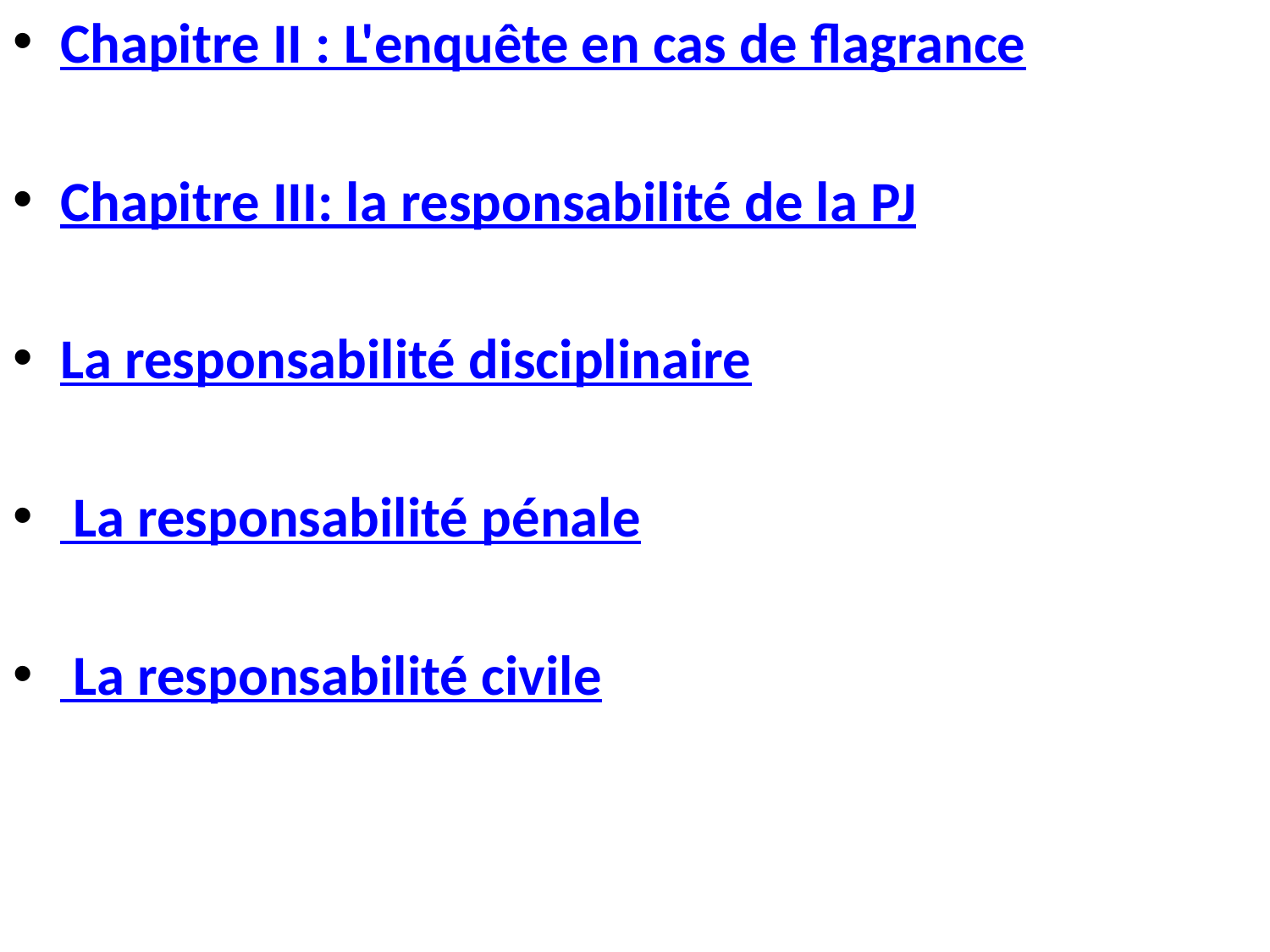

Chapitre II : L'enquête en cas de flagrance

Chapitre III: la responsabilité de la PJ

La responsabilité disciplinaire

 La responsabilité pénale

 La responsabilité civile